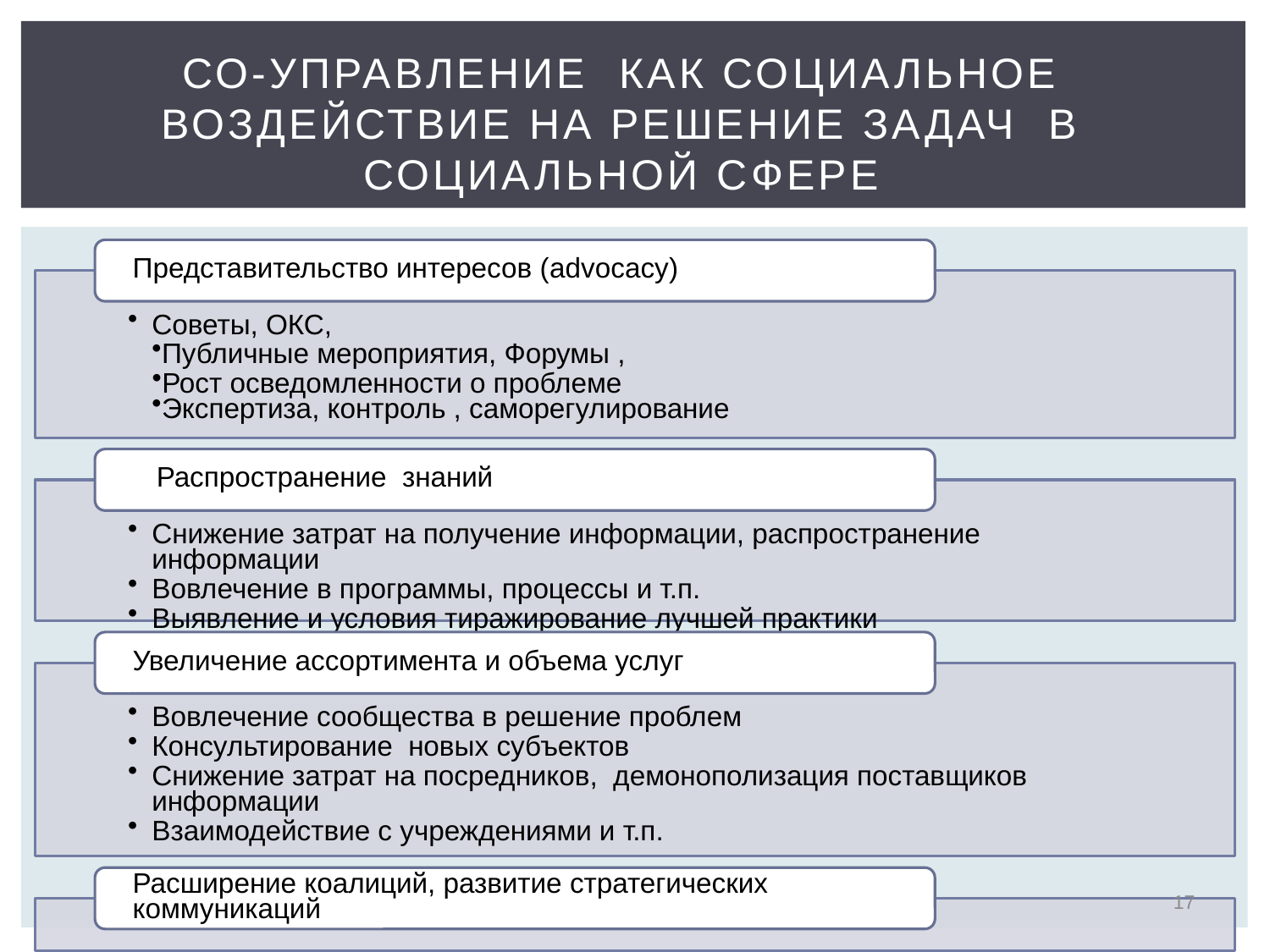

# Со-управление  как социальное воздействие на решение задач  в социальной сфере
Советы, ОКС,
Публичные мероприятия, Форумы ,
Рост осведомленности о проблеме
Экспертиза, контроль , саморегулирование
Представительство интересов (advocacy)
Снижение затрат на получение информации, распространение информации
Вовлечение в программы, процессы и т.п.
Выявление и условия тиражирование лучшей практики
Распространение  знаний
Вовлечение сообщества в решение проблем
Консультирование  новых субъектов
Снижение затрат на посредников,  демонополизация поставщиков  информации
Взаимодействие с учреждениями и т.п.
Увеличение ассортимента и объема услуг
Расширение коалиций, развитие стратегических коммуникаций
17